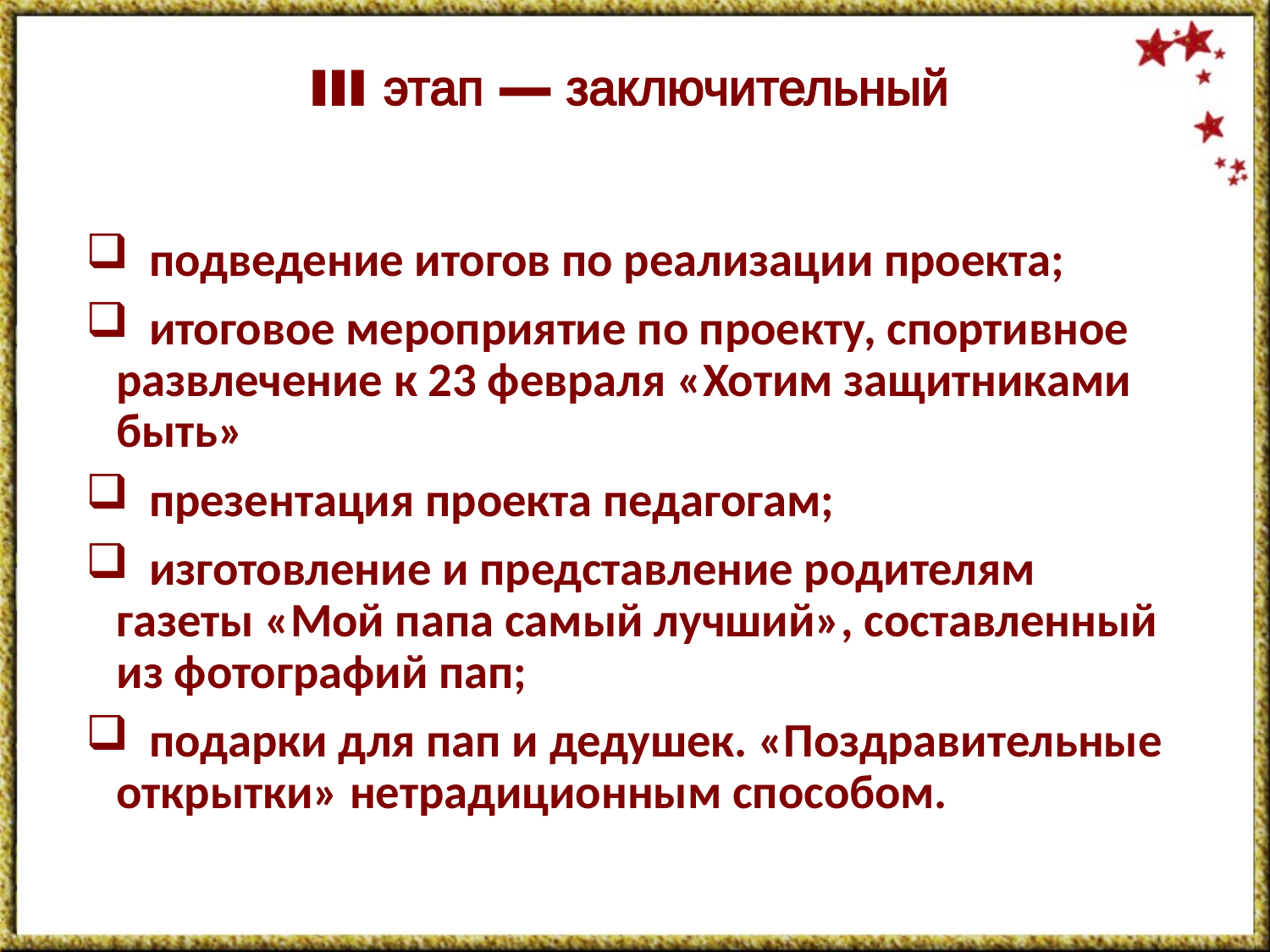

# III этап — заключительный

  подведение итогов по реализации проекта;
  итоговое мероприятие по проекту, спортивное развлечение к 23 февраля «Хотим защитниками быть»
  презентация проекта педагогам;
  изготовление и представление родителям газеты «Мой папа самый лучший», составленный из фотографий пап;
  подарки для пап и дедушек. «Поздравительные открытки» нетрадиционным способом.